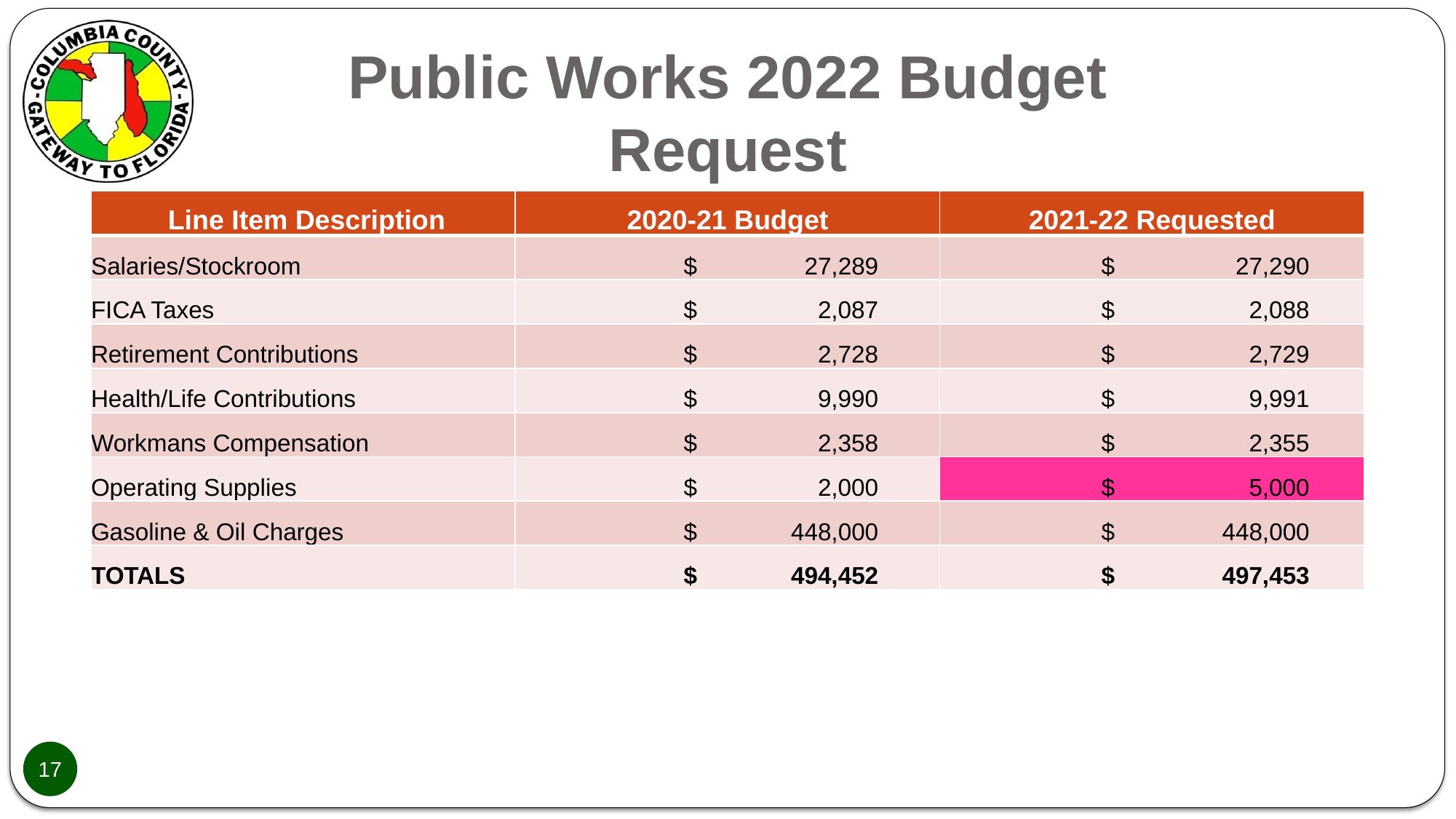

# Public Works 2022 Budget Request Stockroom
| Line Item Description | 2020-21 Budget | 2021-22 Requested |
| --- | --- | --- |
| Salaries/Stockroom | $ 27,289 | $ 27,290 |
| FICA Taxes | $ 2,087 | $ 2,088 |
| Retirement Contributions | $ 2,728 | $ 2,729 |
| Health/Life Contributions | $ 9,990 | $ 9,991 |
| Workmans Compensation | $ 2,358 | $ 2,355 |
| Operating Supplies | $ 2,000 | $ 5,000 |
| Gasoline & Oil Charges | $ 448,000 | $ 448,000 |
| TOTALS | $ 494,452 | $ 497,453 |
17